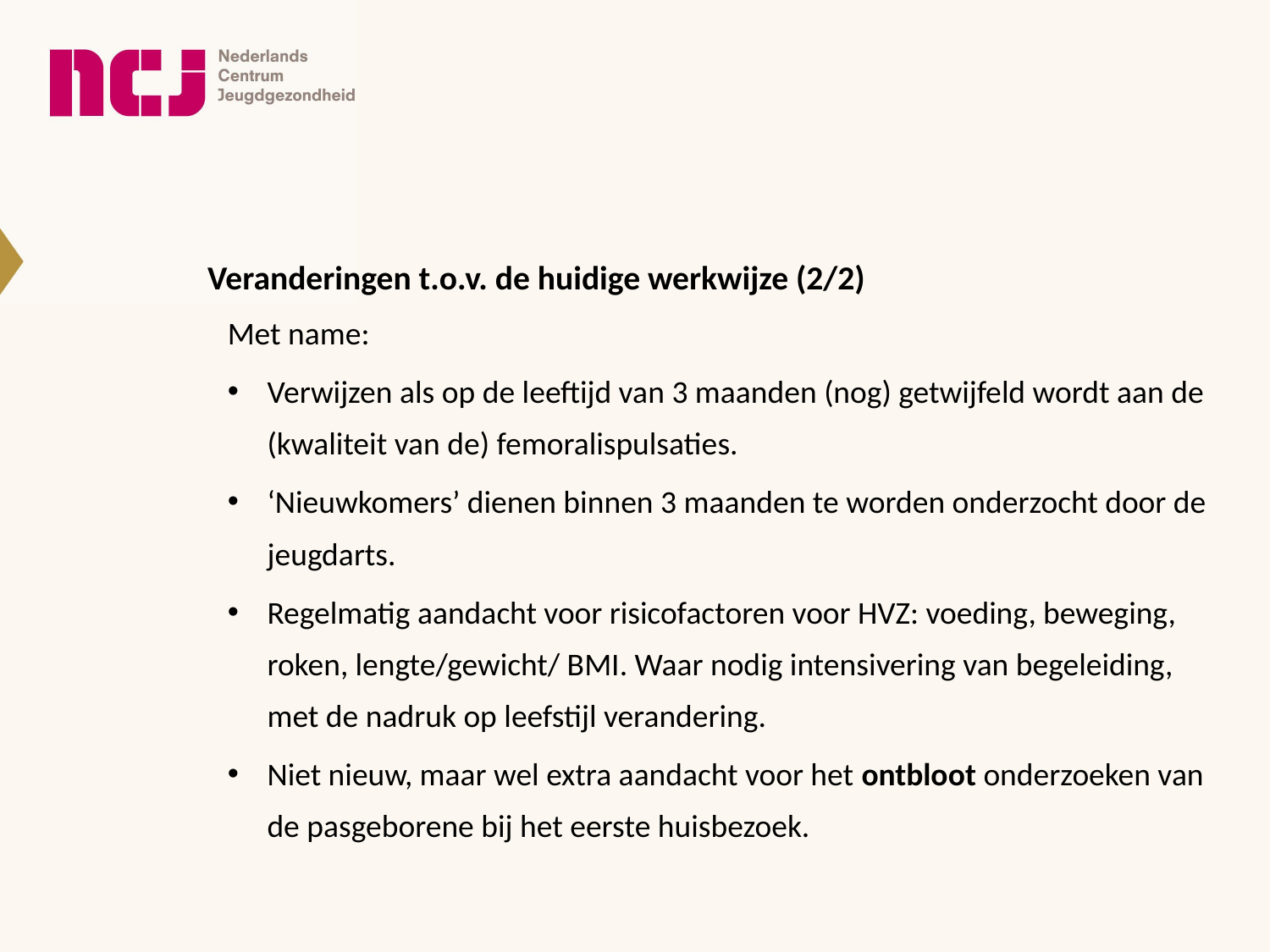

Veranderingen t.o.v. de huidige werkwijze (2/2)
Met name:
Verwijzen als op de leeftijd van 3 maanden (nog) getwijfeld wordt aan de (kwaliteit van de) femoralispulsaties.
‘Nieuwkomers’ dienen binnen 3 maanden te worden onderzocht door de jeugdarts.
Regelmatig aandacht voor risicofactoren voor HVZ: voeding, beweging, roken, lengte/gewicht/ BMI. Waar nodig intensivering van begeleiding, met de nadruk op leefstijl verandering.
Niet nieuw, maar wel extra aandacht voor het ontbloot onderzoeken van de pasgeborene bij het eerste huisbezoek.